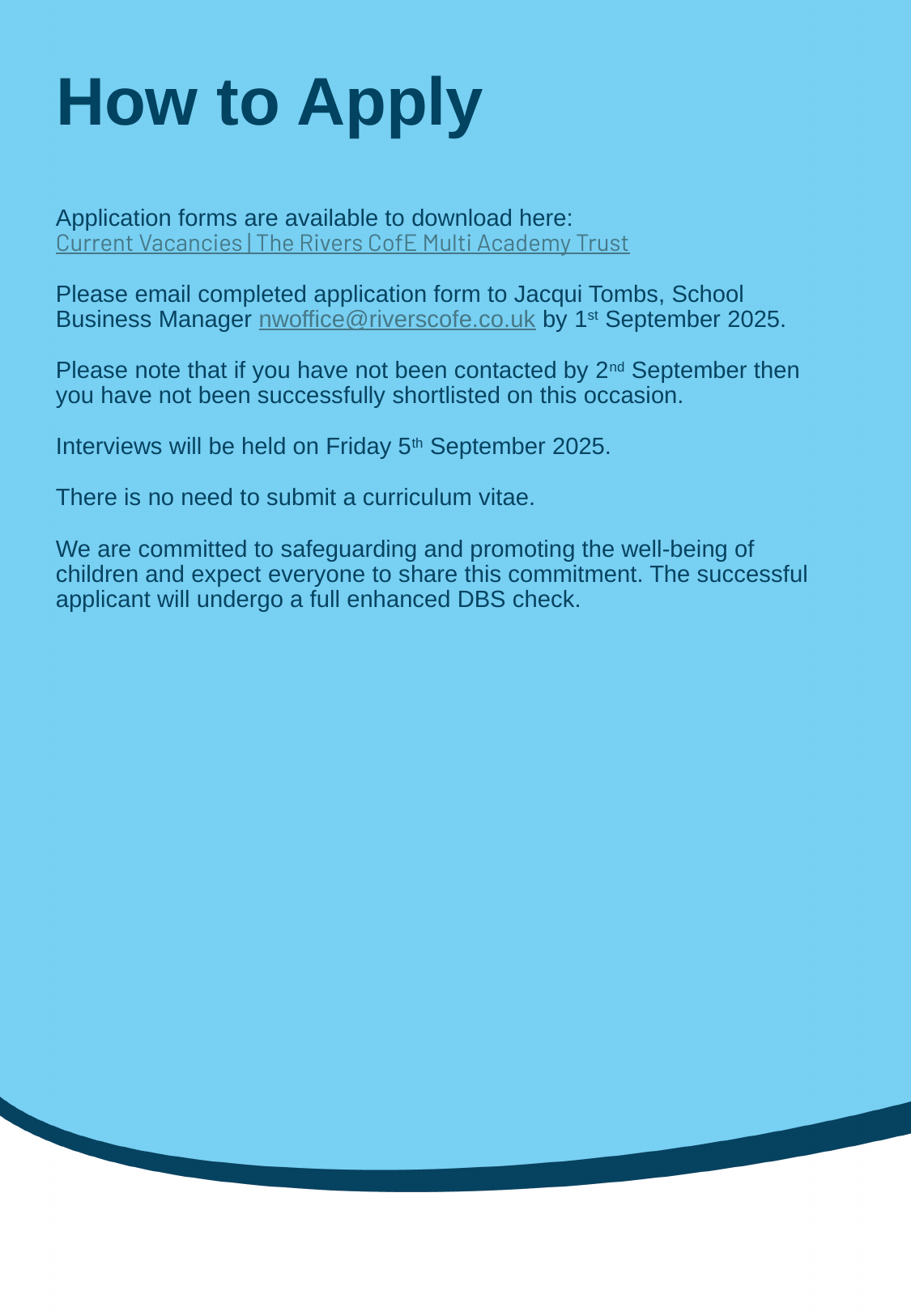

How to Apply
Application forms are available to download here: Current Vacancies | The Rivers CofE Multi Academy Trust
Please email completed application form to Jacqui Tombs, School Business Manager nwoffice@riverscofe.co.uk by 1st September 2025.
Please note that if you have not been contacted by 2nd September then you have not been successfully shortlisted on this occasion.
Interviews will be held on Friday 5th September 2025.
There is no need to submit a curriculum vitae.
We are committed to safeguarding and promoting the well-being of children and expect everyone to share this commitment. The successful applicant will undergo a full enhanced DBS check.